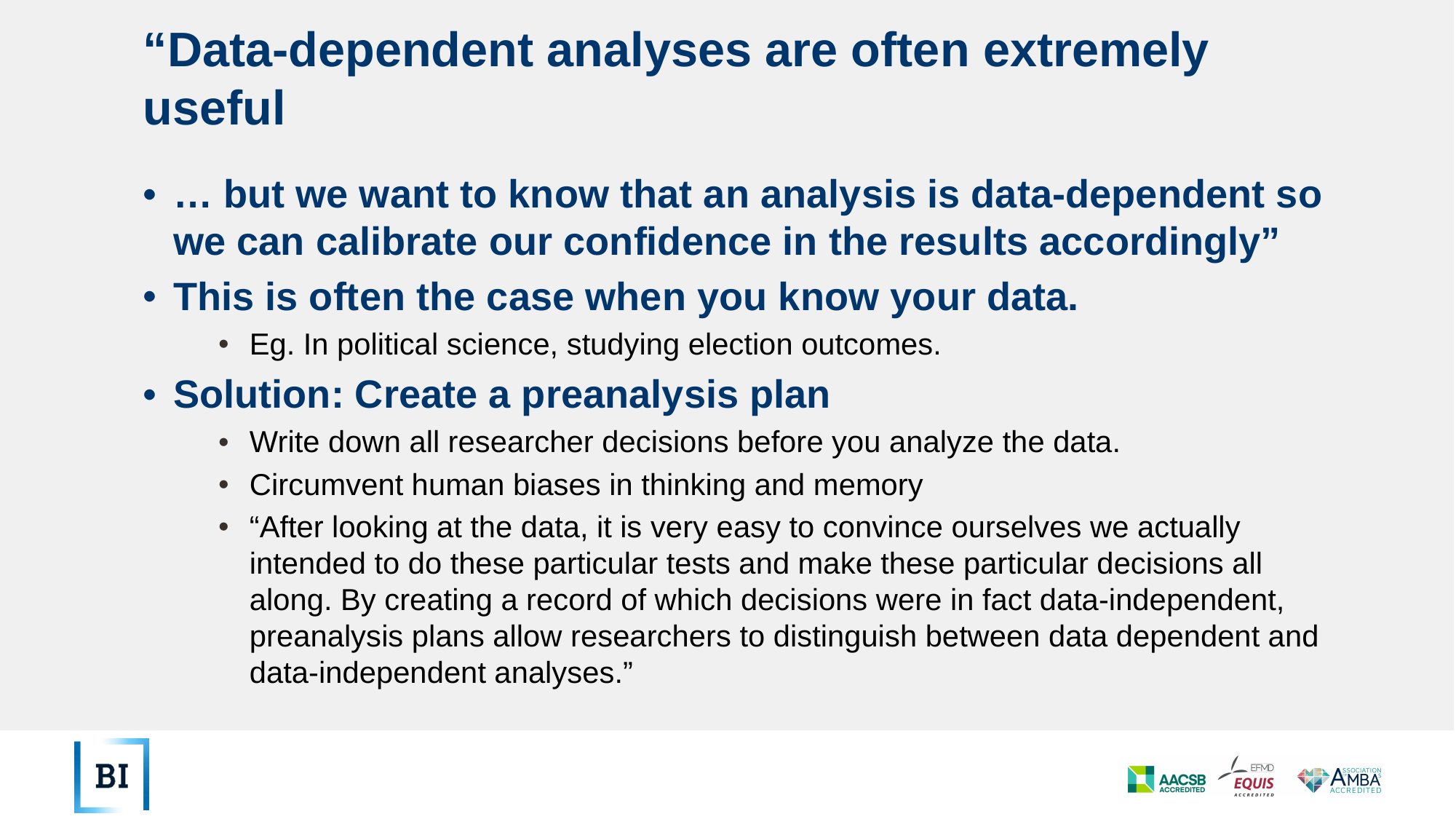

# “Data-dependent analyses are often extremely useful
… but we want to know that an analysis is data-dependent so we can calibrate our confidence in the results accordingly”
This is often the case when you know your data.
Eg. In political science, studying election outcomes.
Solution: Create a preanalysis plan
Write down all researcher decisions before you analyze the data.
Circumvent human biases in thinking and memory
“After looking at the data, it is very easy to convince ourselves we actually intended to do these particular tests and make these particular decisions all along. By creating a record of which decisions were in fact data-independent, preanalysis plans allow researchers to distinguish between data dependent and data-independent analyses.”